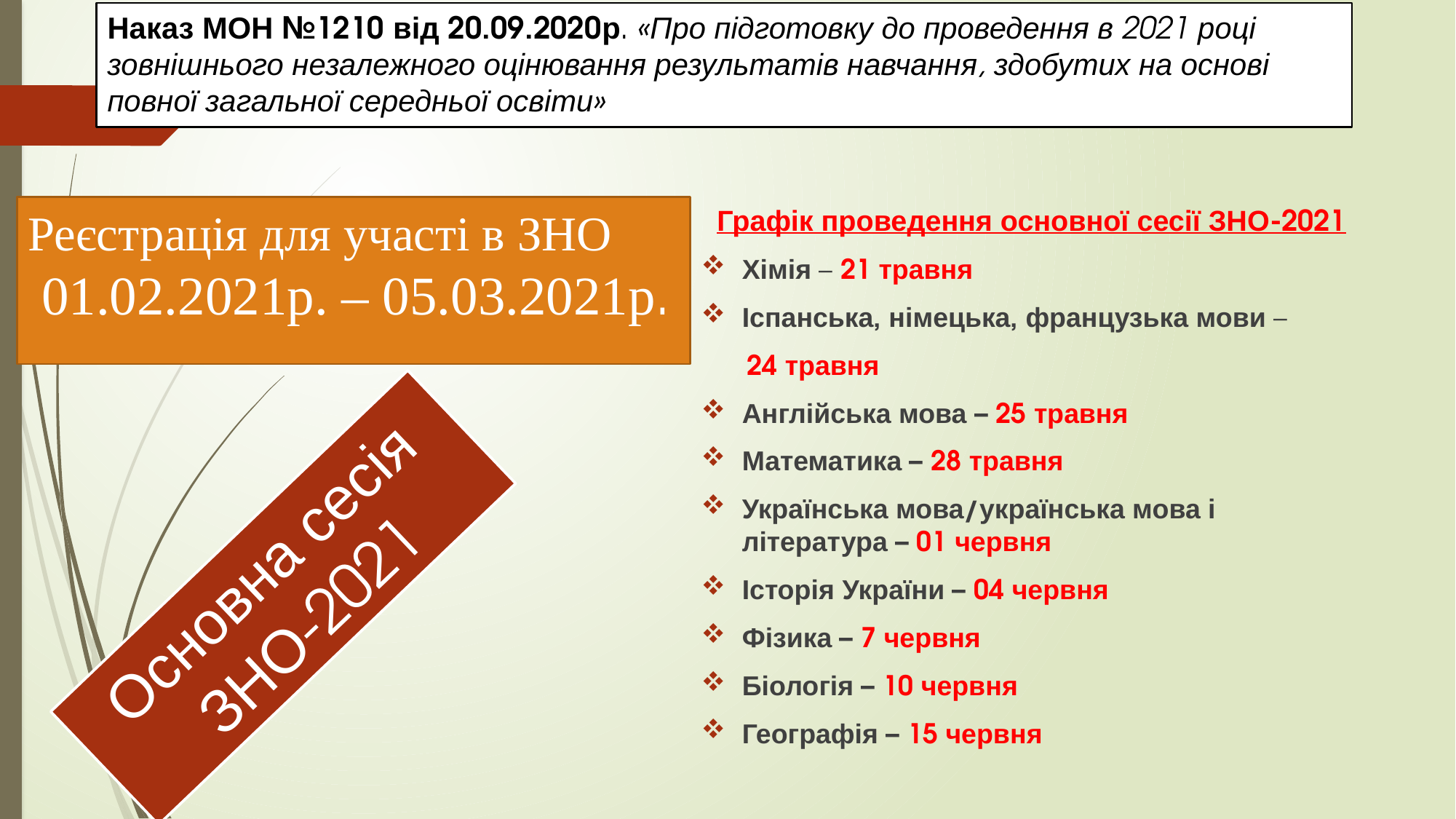

# Наказ МОН №1210 від 20.09.2020р. «Про підготовку до проведення в 2021 році зовнішнього незалежного оцінювання результатів навчання, здобутих на основі повної загальної середньої освіти»
Реєстрація для участі в ЗНО
 01.02.2021р. – 05.03.2021р.

Графік проведення основної сесії ЗНО-2021
Хімія – 21 травня
Іспанська, німецька, французька мови –
      24 травня
Англійська мова – 25 травня
Математика – 28 травня
Українська мова/українська мова і література – 01 червня
Історія України – 04 червня
Фізика – 7 червня
Біологія – 10 червня
Географія – 15 червня
Основна сесія ЗНО-2021